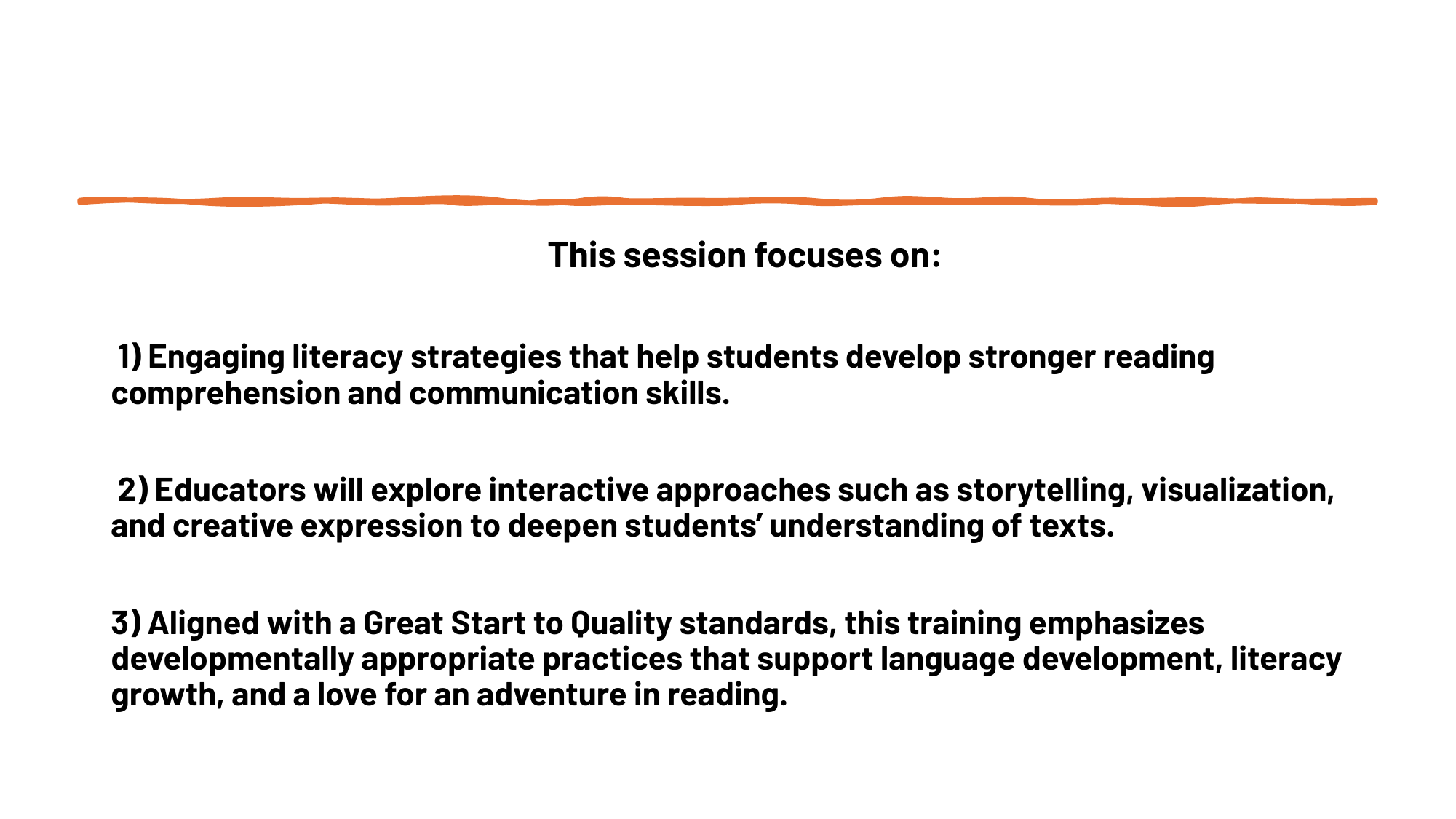

This session focuses on:

 1) Engaging literacy strategies that help students develop stronger reading comprehension and communication skills.

 2) Educators will explore interactive approaches such as storytelling, visualization, and creative expression to deepen students’ understanding of texts.

3) Aligned with a Great Start to Quality standards, this training emphasizes developmentally appropriate practices that support language development, literacy growth, and a love for an adventure in reading.